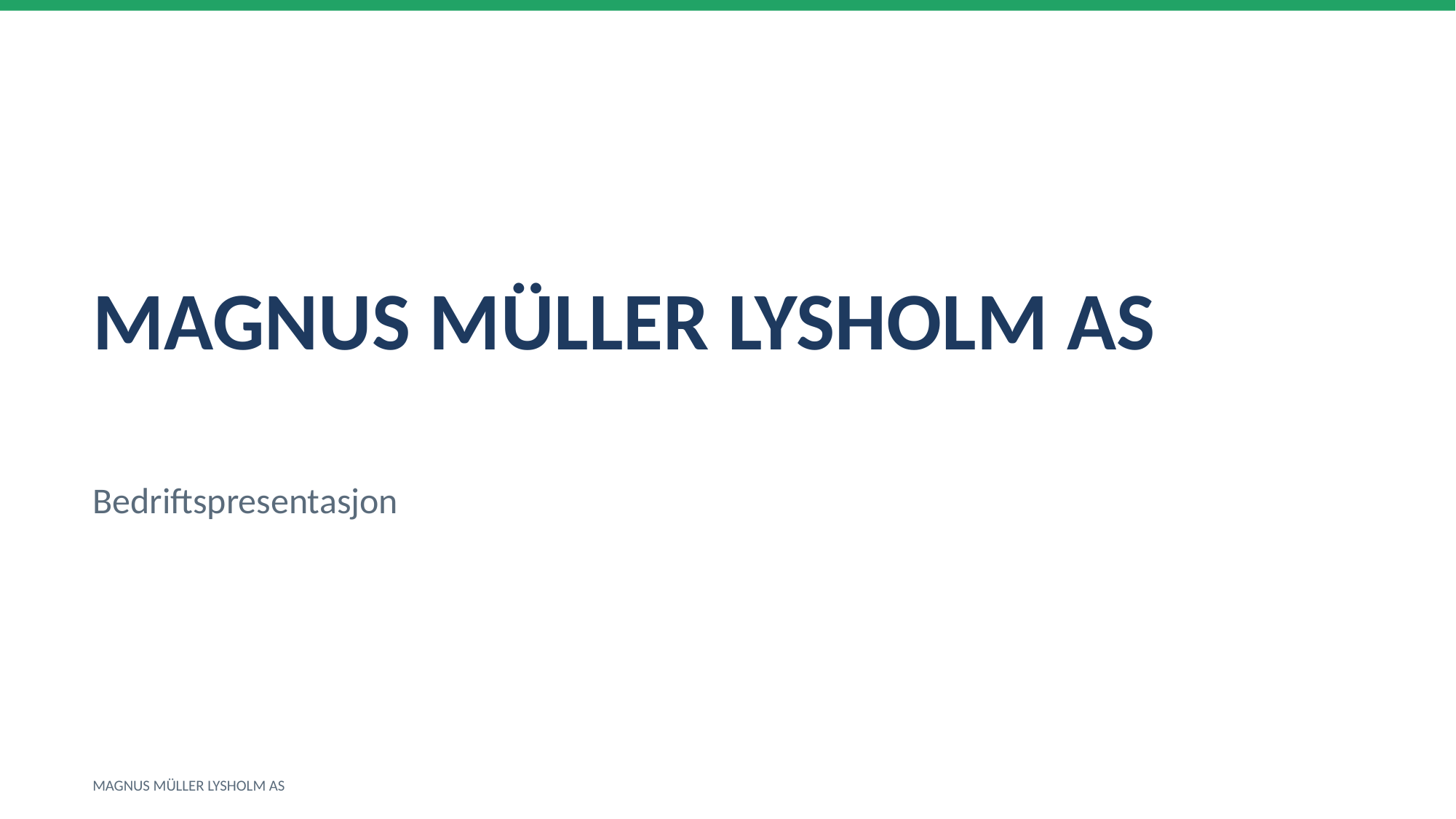

MAGNUS MÜLLER LYSHOLM AS
Bedriftspresentasjon
MAGNUS MÜLLER LYSHOLM AS